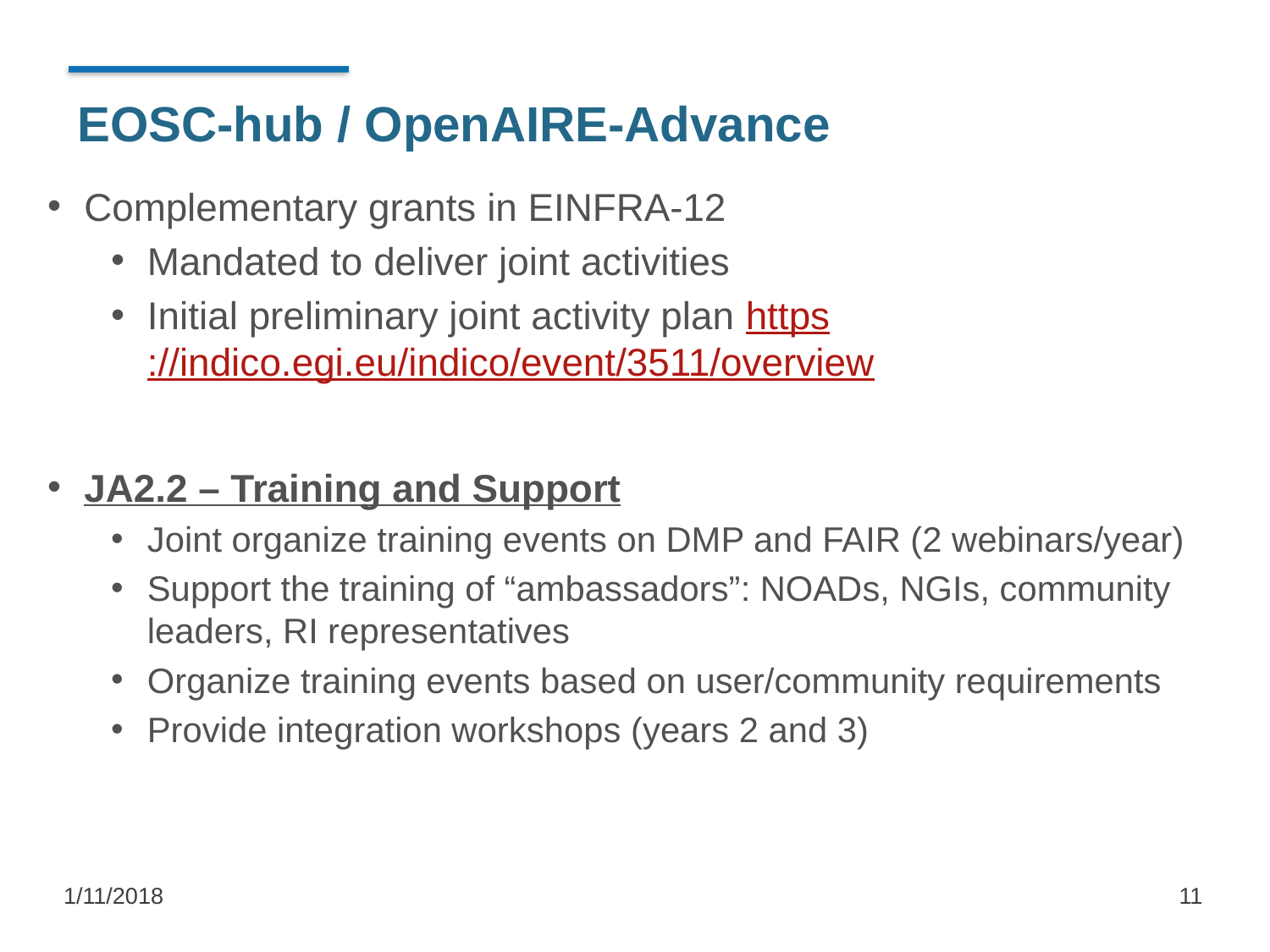

# EOSC-hub / OpenAIRE-Advance
Complementary grants in EINFRA-12
Mandated to deliver joint activities
Initial preliminary joint activity plan https://indico.egi.eu/indico/event/3511/overview

JA2.2 – Training and Support
Joint organize training events on DMP and FAIR (2 webinars/year)
Support the training of “ambassadors”: NOADs, NGIs, community leaders, RI representatives
Organize training events based on user/community requirements
Provide integration workshops (years 2 and 3)
1/11/2018
11